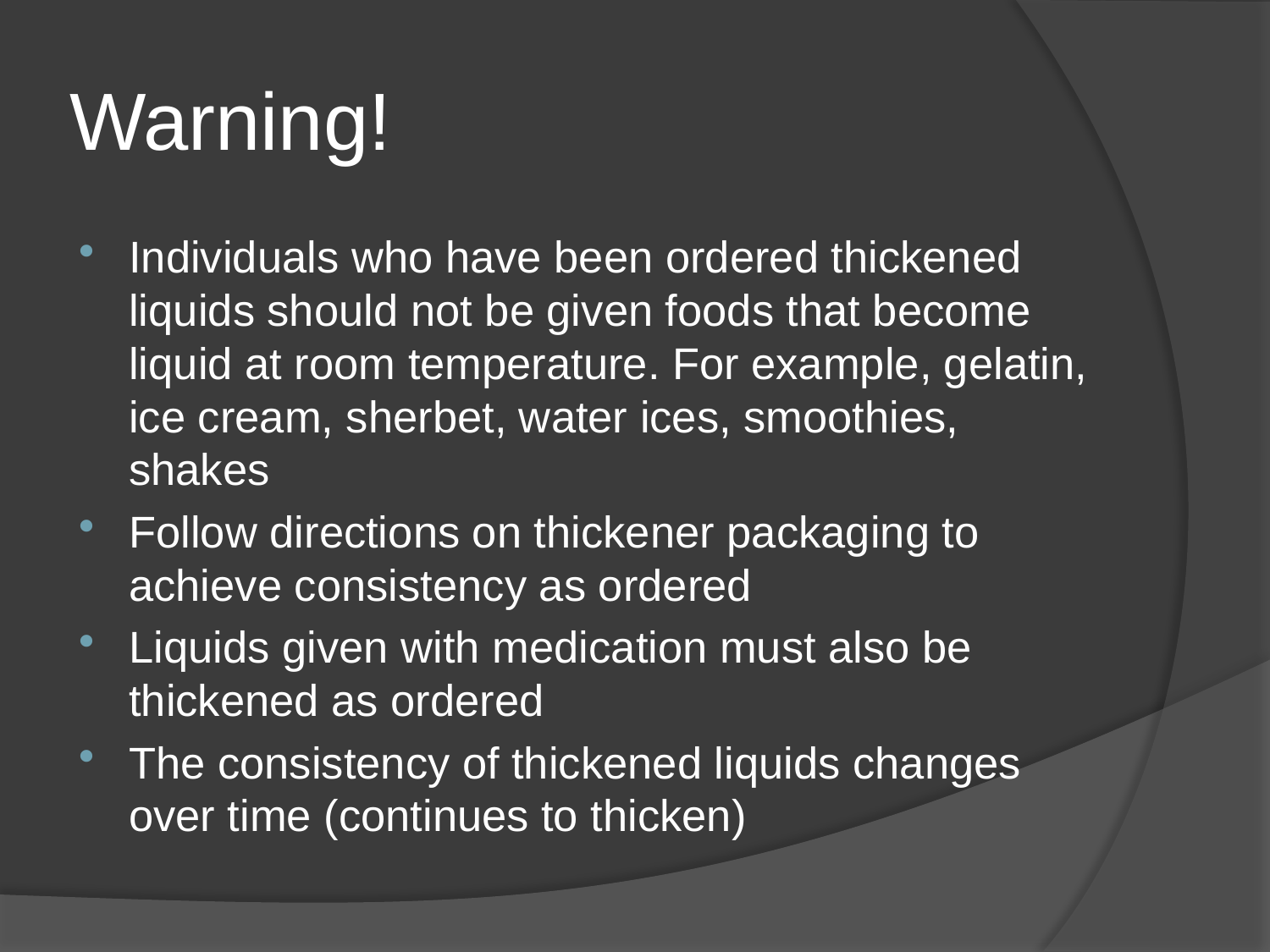

# Warning!
Individuals who have been ordered thickened liquids should not be given foods that become liquid at room temperature. For example, gelatin, ice cream, sherbet, water ices, smoothies, shakes
Follow directions on thickener packaging to achieve consistency as ordered
Liquids given with medication must also be thickened as ordered
The consistency of thickened liquids changes over time (continues to thicken)